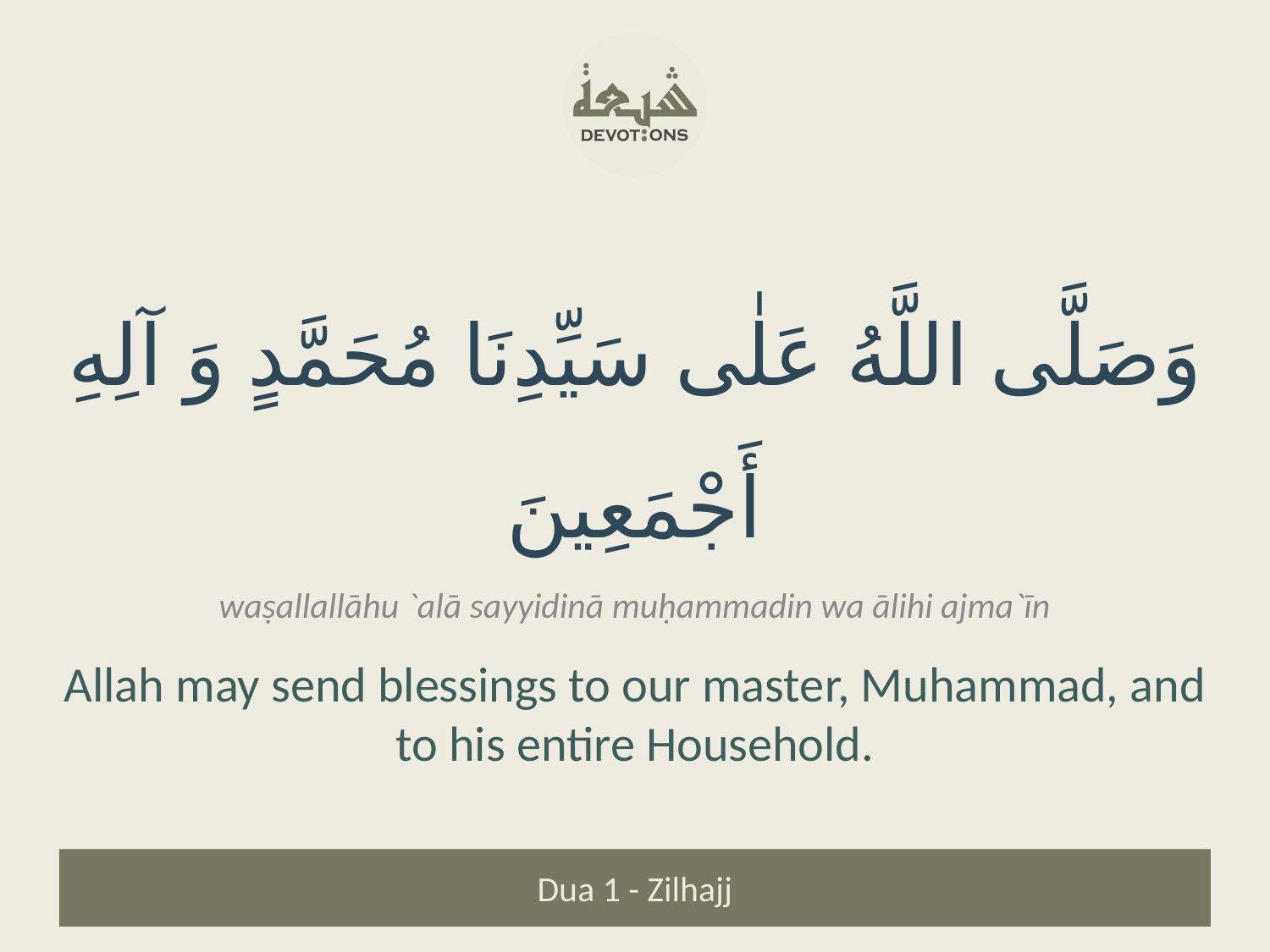

وَصَلَّى اللَّهُ عَلٰى سَيِّدِنَا مُحَمَّدٍ وَ آلِهِ أَجْمَعِينَ
waṣallallāhu `alā sayyidinā muḥammadin wa ālihi ajma`īn
Allah may send blessings to our master, Muhammad, and to his entire Household.
Dua 1 - Zilhajj